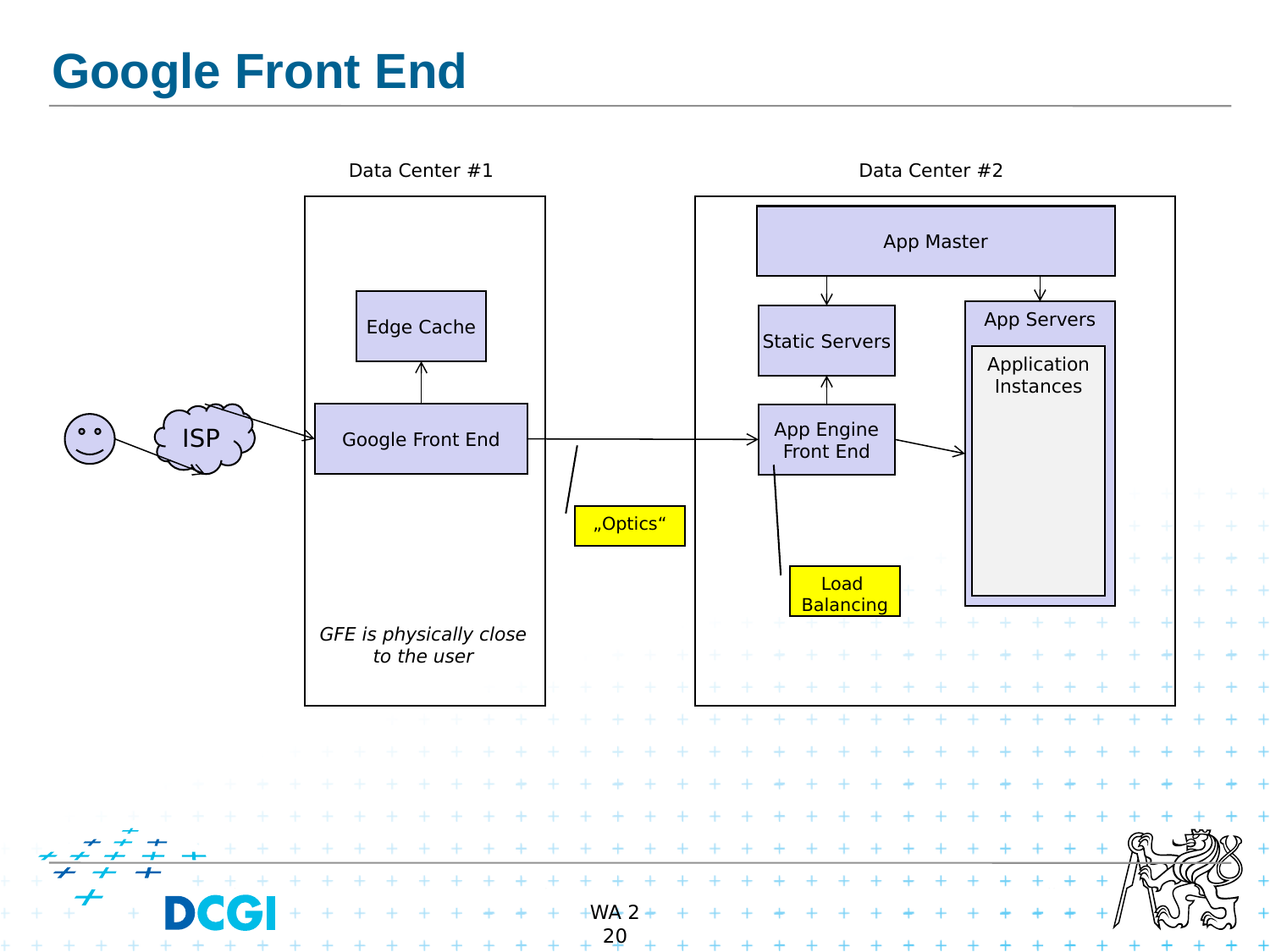

# Google Front End
Data Center #1
Data Center #2

App Master
Edge Cache
App Servers
Static Servers
Application
Instances
ISP
Google Front End
App Engine
Front End

„Optics“
Load
Balancing
GFE is physically close
to the user